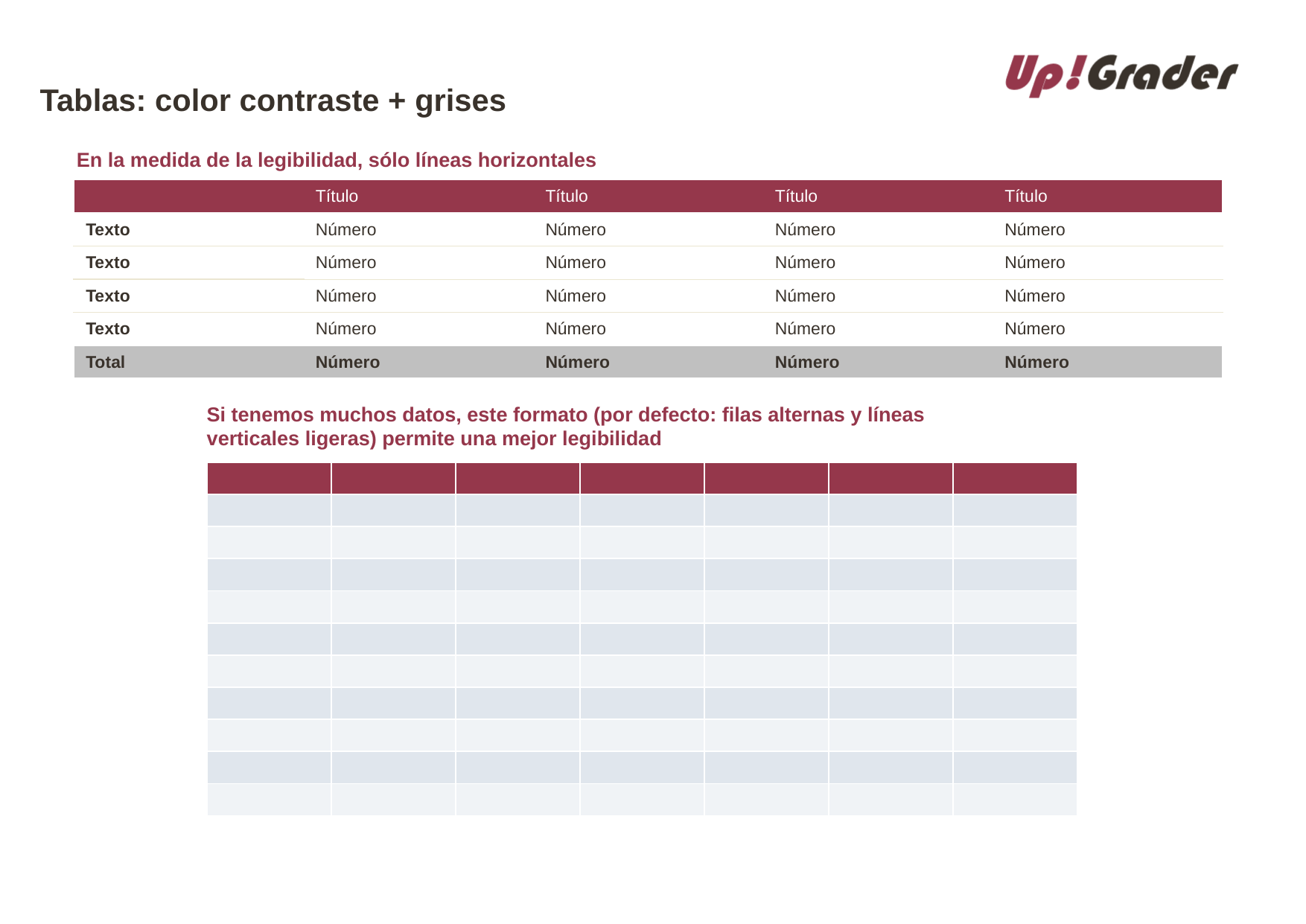

# Tablas: color contraste + grises
En la medida de la legibilidad, sólo líneas horizontales
|  | Título | Título | Título | Título |
| --- | --- | --- | --- | --- |
| Texto | Número | Número | Número | Número |
| Texto | Número | Número | Número | Número |
| Texto | Número | Número | Número | Número |
| Texto | Número | Número | Número | Número |
| Total | Número | Número | Número | Número |
Si tenemos muchos datos, este formato (por defecto: filas alternas y líneas verticales ligeras) permite una mejor legibilidad
|  |  |  |  |  |  |  |
| --- | --- | --- | --- | --- | --- | --- |
|  |  |  |  |  |  |  |
|  |  |  |  |  |  |  |
|  |  |  |  |  |  |  |
|  |  |  |  |  |  |  |
|  |  |  |  |  |  |  |
|  |  |  |  |  |  |  |
|  |  |  |  |  |  |  |
|  |  |  |  |  |  |  |
|  |  |  |  |  |  |  |
|  |  |  |  |  |  |  |